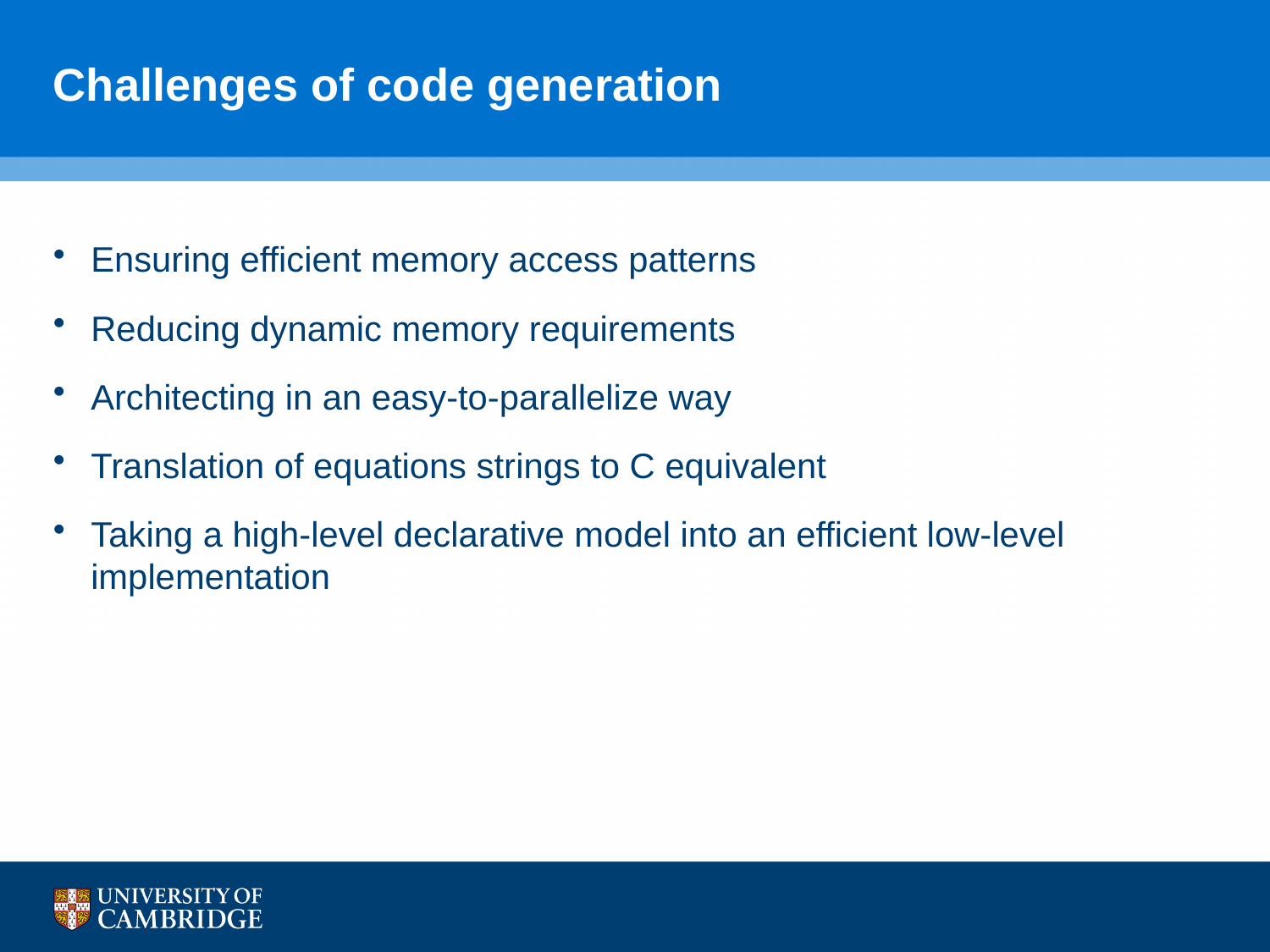

# Challenges of code generation
Ensuring efficient memory access patterns
Reducing dynamic memory requirements
Architecting in an easy-to-parallelize way
Translation of equations strings to C equivalent
Taking a high-level declarative model into an efficient low-level implementation